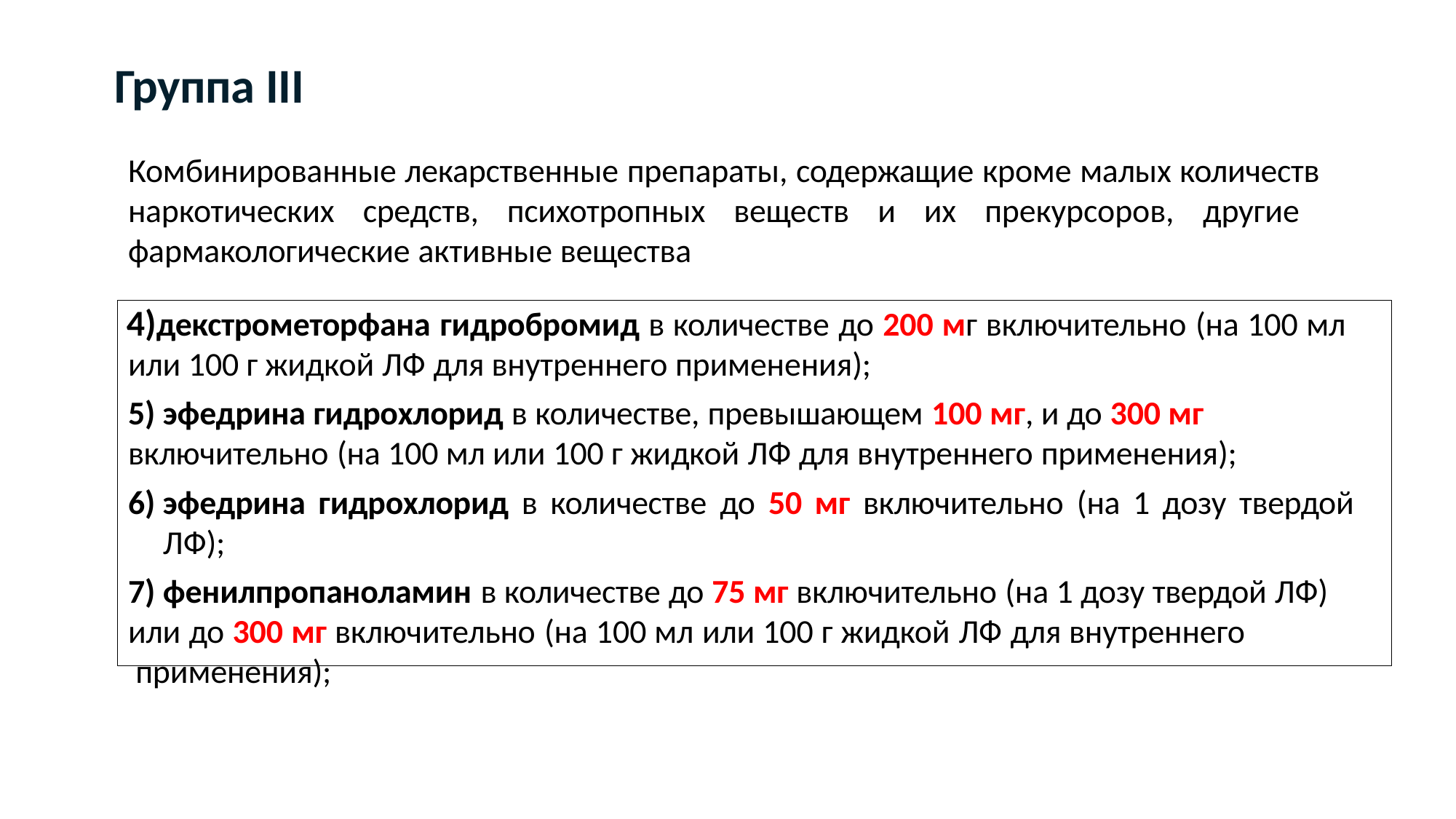

# Группа III
Комбинированные лекарственные препараты, содержащие кроме малых количеств  наркотических средств, психотропных веществ и их прекурсоров, другие  фармакологические активные вещества

декстрометорфана гидробромид в количестве до 200 мг включительно (на 100 мл  или 100 г жидкой ЛФ для внутреннего применения);
эфедрина гидрохлорид в количестве, превышающем 100 мг, и до 300 мг
включительно (на 100 мл или 100 г жидкой ЛФ для внутреннего применения);
эфедрина гидрохлорид в количестве до 50 мг включительно (на 1 дозу твердой ЛФ);
фенилпропаноламин в количестве до 75 мг включительно (на 1 дозу твердой ЛФ)
или до 300 мг включительно (на 100 мл или 100 г жидкой ЛФ для внутреннего  применения);